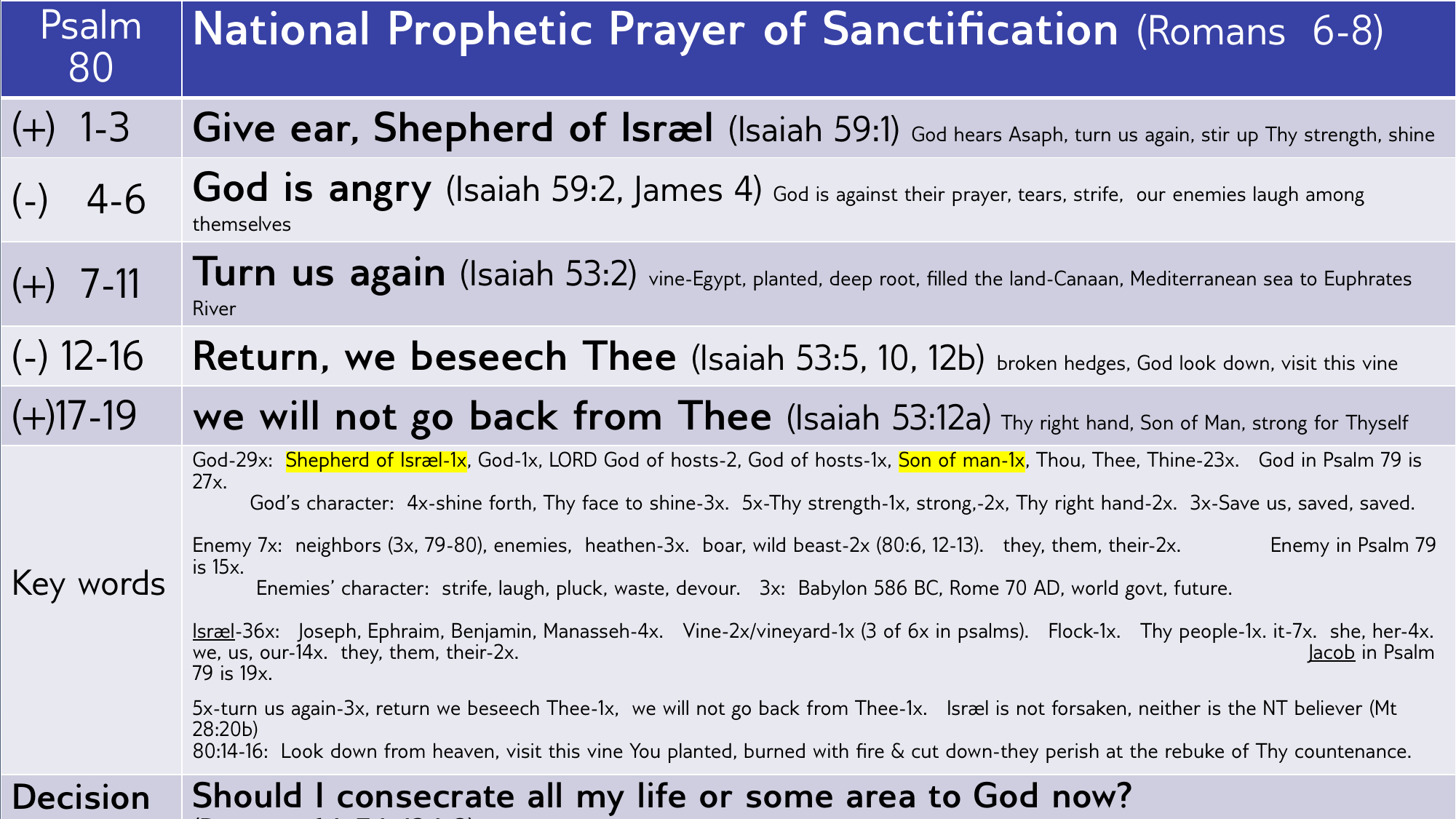

| Psalm 80 | National Prophetic Prayer of Sanctification (Romans 6-8) |
| --- | --- |
| (+) 1-3 | Give ear, Shepherd of Israel (Isaiah 59:1) God hears Asaph, turn us again, stir up Thy strength, shine |
| (-) 4-6 | God is angry (Isaiah 59:2, James 4) God is against their prayer, tears, strife, our enemies laugh among themselves |
| (+) 7-11 | Turn us again (Isaiah 53:2) vine-Egypt, planted, deep root, filled the land-Canaan, Mediterranean sea to Euphrates River |
| (-) 12-16 | Return, we beseech Thee (Isaiah 53:5, 10, 12b) broken hedges, God look down, visit this vine |
| (+)17-19 | we will not go back from Thee (Isaiah 53:12a) Thy right hand, Son of Man, strong for Thyself |
| Key words | God-29x: Shepherd of Israel-1x, God-1x, LORD God of hosts-2, God of hosts-1x, Son of man-1x, Thou, Thee, Thine-23x. God in Psalm 79 is 27x. God’s character: 4x-shine forth, Thy face to shine-3x. 5x-Thy strength-1x, strong,-2x, Thy right hand-2x. 3x-Save us, saved, saved.   Enemy 7x: neighbors (3x, 79-80), enemies, heathen-3x. boar, wild beast-2x (80:6, 12-13). they, them, their-2x. Enemy in Psalm 79 is 15x. Enemies’ character: strife, laugh, pluck, waste, devour. 3x: Babylon 586 BC, Rome 70 AD, world govt, future.   Israel-36x: Joseph, Ephraim, Benjamin, Manasseh-4x. Vine-2x/vineyard-1x (3 of 6x in psalms). Flock-1x. Thy people-1x. it-7x. she, her-4x. we, us, our-14x. they, them, their-2x. Jacob in Psalm 79 is 19x. 5x-turn us again-3x, return we beseech Thee-1x, we will not go back from Thee-1x. Israel is not forsaken, neither is the NT believer (Mt 28:20b) 80:14-16: Look down from heaven, visit this vine You planted, burned with fire & cut down-they perish at the rebuke of Thy countenance. |
| Decision | Should I consecrate all my life or some area to God now? (Romans 6:1, 7:1, 12:1-2) |
| Next | Sept 7, Justin - Ephesians 4:1-3. Sept 14, Psalm 81 by Asaph (10th of 12). Sept 21, Psalm 82 and Q & A session. |